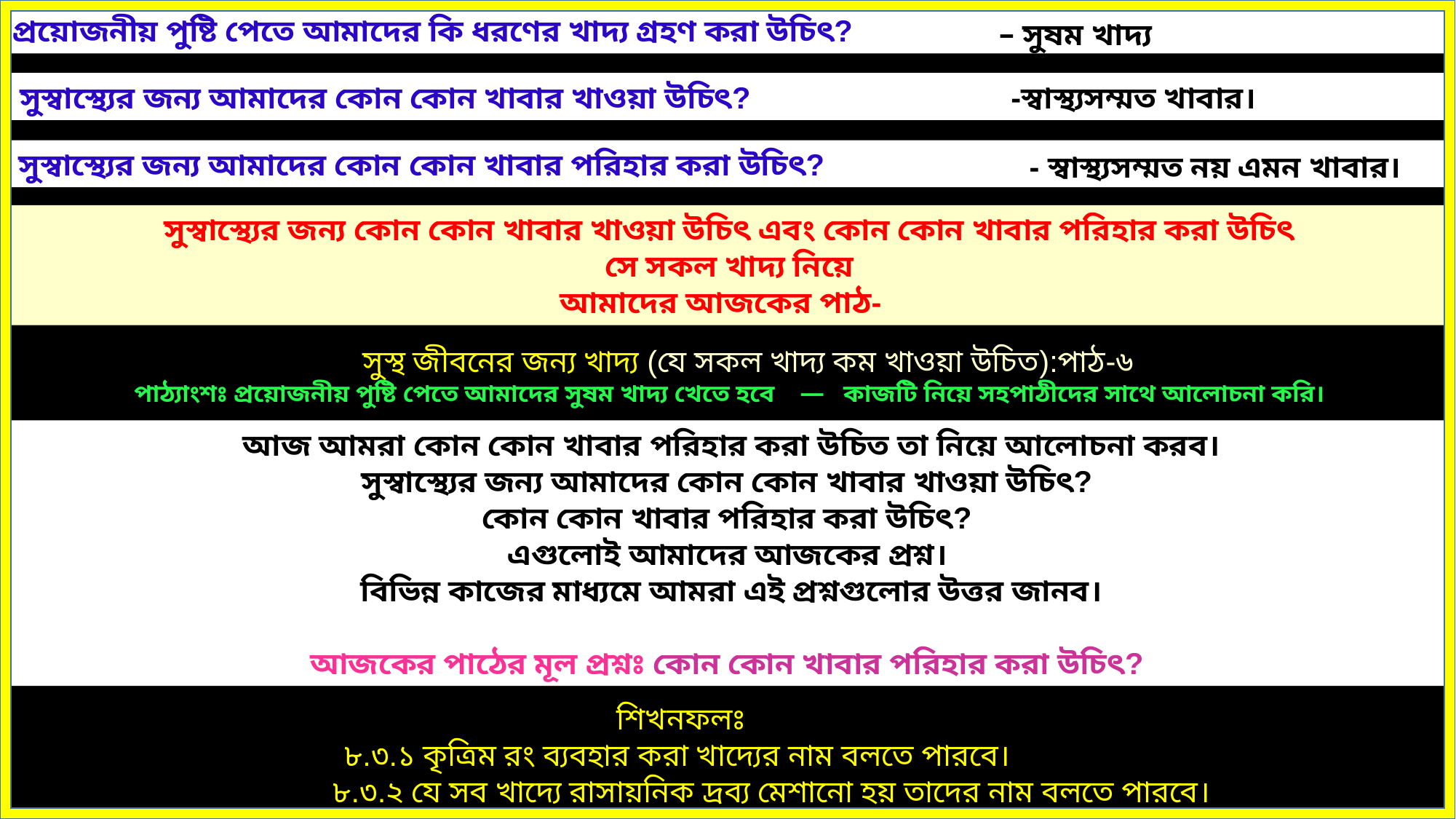

প্রয়োজনীয় পুষ্টি পেতে আমাদের কি ধরণের খাদ্য গ্রহণ করা উচিৎ?
 – সুষম খাদ্য
সুস্বাস্থ্যের জন্য আমাদের কোন কোন খাবার খাওয়া উচিৎ?
 -স্বাস্থ্যসম্মত খাবার।
সুস্বাস্থ্যের জন্য আমাদের কোন কোন খাবার পরিহার করা উচিৎ?
- স্বাস্থ্যসম্মত নয় এমন খাবার।
সুস্বাস্থ্যের জন্য কোন কোন খাবার খাওয়া উচিৎ এবং কোন কোন খাবার পরিহার করা উচিৎ
সে সকল খাদ্য নিয়ে
আমাদের আজকের পাঠ-
সুস্থ জীবনের জন্য খাদ্য (যে সকল খাদ্য কম খাওয়া উচিত):পাঠ-৬
পাঠ্যাংশঃ প্রয়োজনীয় পুষ্টি পেতে আমাদের সুষম খাদ্য খেতে হবে    —   কাজটি নিয়ে সহপাঠীদের সাথে আলোচনা করি।
 আজ আমরা কোন কোন খাবার পরিহার করা উচিত তা নিয়ে আলোচনা করব।
সুস্বাস্থ্যের জন্য আমাদের কোন কোন খাবার খাওয়া উচিৎ?
কোন কোন খাবার পরিহার করা উচিৎ?
এগুলোই আমাদের আজকের প্রশ্ন।
বিভিন্ন কাজের মাধ্যমে আমরা এই প্রশ্নগুলোর উত্তর জানব।

আজকের পাঠের মূল প্রশ্নঃ কোন কোন খাবার পরিহার করা উচিৎ?
 শিখনফলঃ
৮.৩.১ কৃত্রিম রং ব্যবহার করা খাদ্যের নাম বলতে পারবে।
                            ৮.৩.২ যে সব খাদ্যে রাসায়নিক দ্রব্য মেশানো হয় তাদের নাম বলতে পারবে।